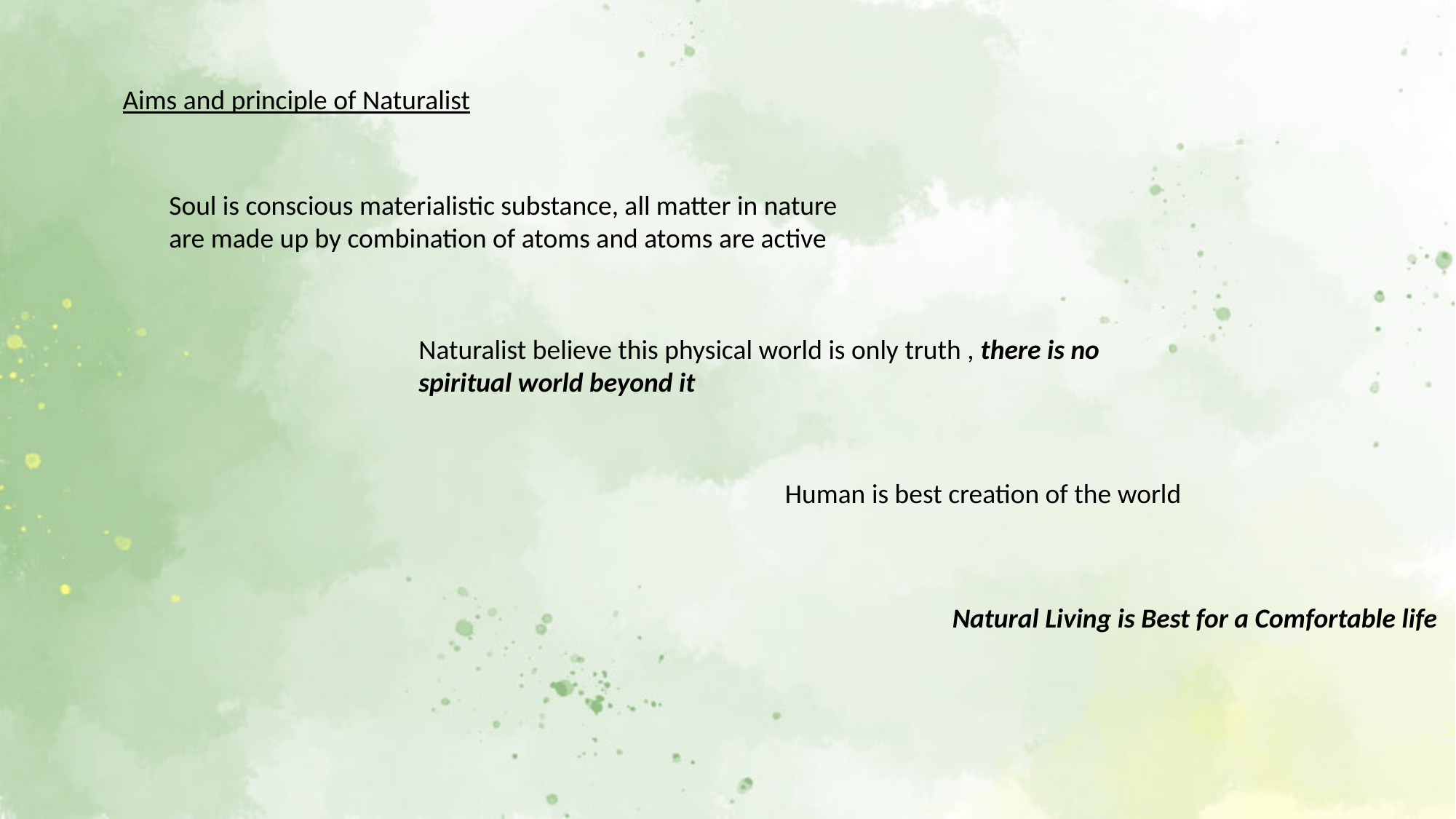

Aims and principle of Naturalist

Soul is conscious materialistic substance, all matter in nature are made up by combination of atoms and atoms are active
Naturalist believe this physical world is only truth , there is no spiritual world beyond it
Human is best creation of the world
Natural Living is Best for a Comfortable life